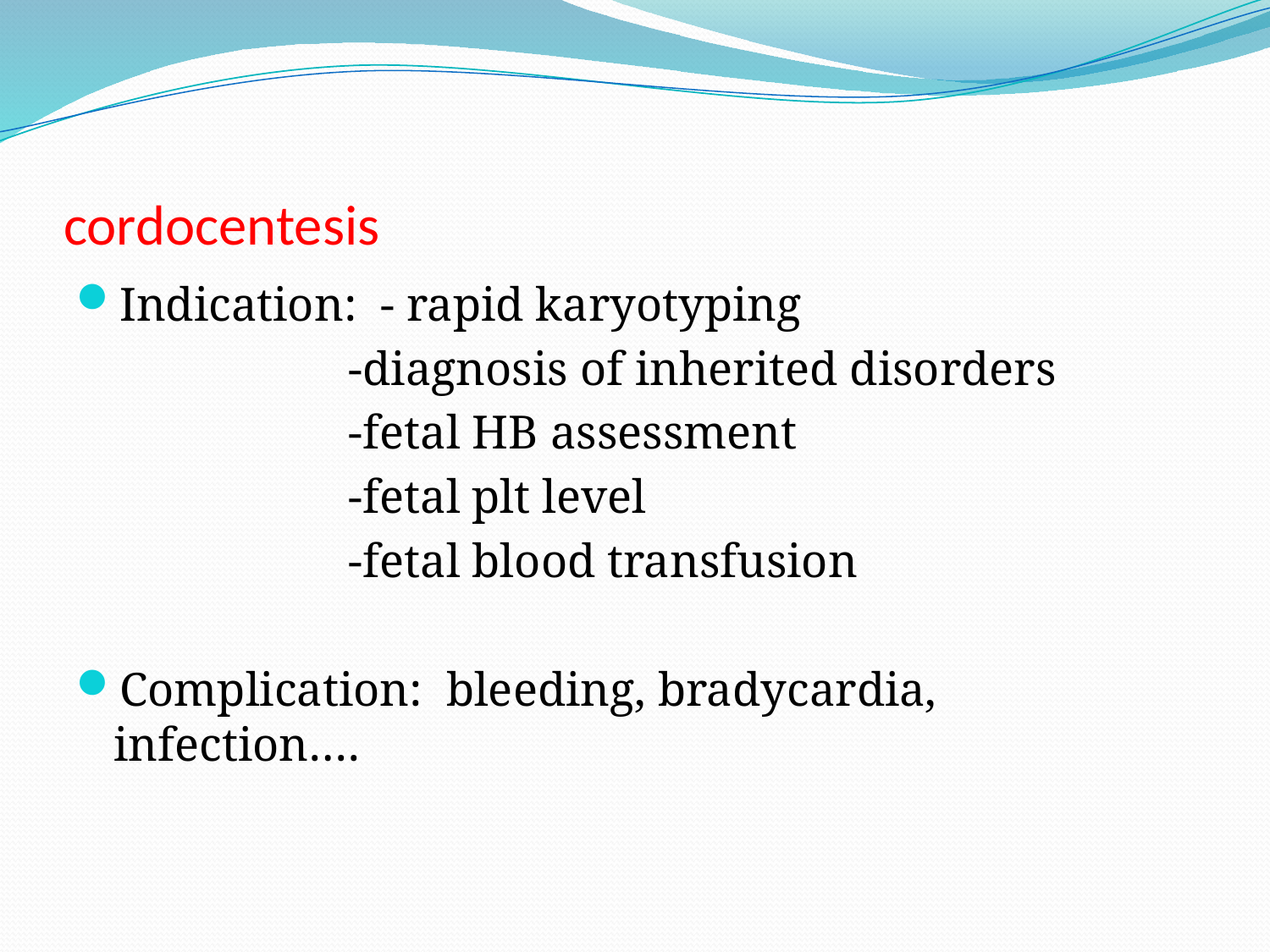

# cordocentesis
Indication:  - rapid karyotyping
                       -diagnosis of inherited disorders
                       -fetal HB assessment
                       -fetal plt level
                       -fetal blood transfusion

Complication:  bleeding, bradycardia, infection….